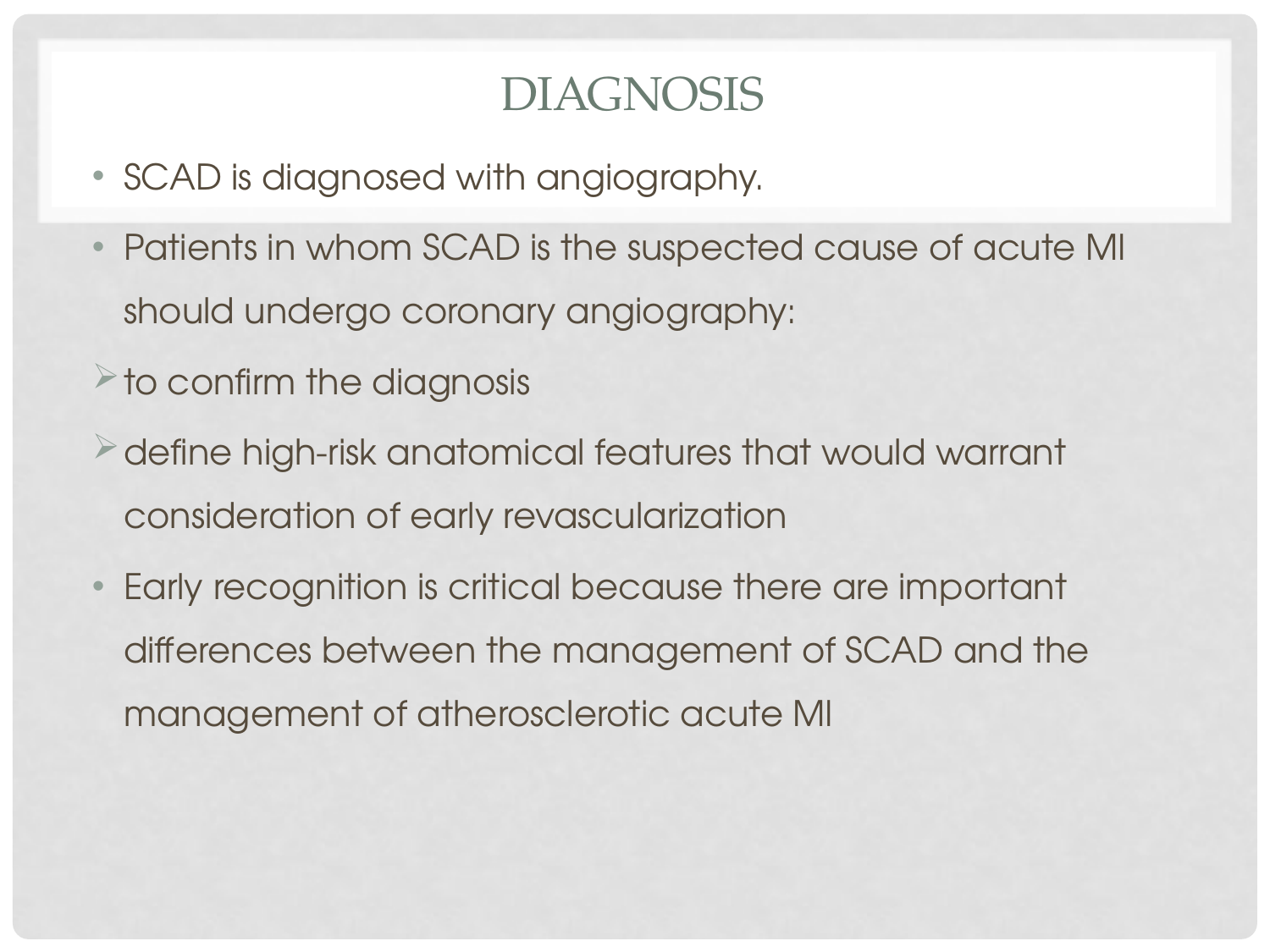

# Diagnosis
SCAD is diagnosed with angiography.
Patients in whom SCAD is the suspected cause of acute MI should undergo coronary angiography:
to confirm the diagnosis
define high-risk anatomical features that would warrant consideration of early revascularization
Early recognition is critical because there are important differences between the management of SCAD and the management of atherosclerotic acute MI